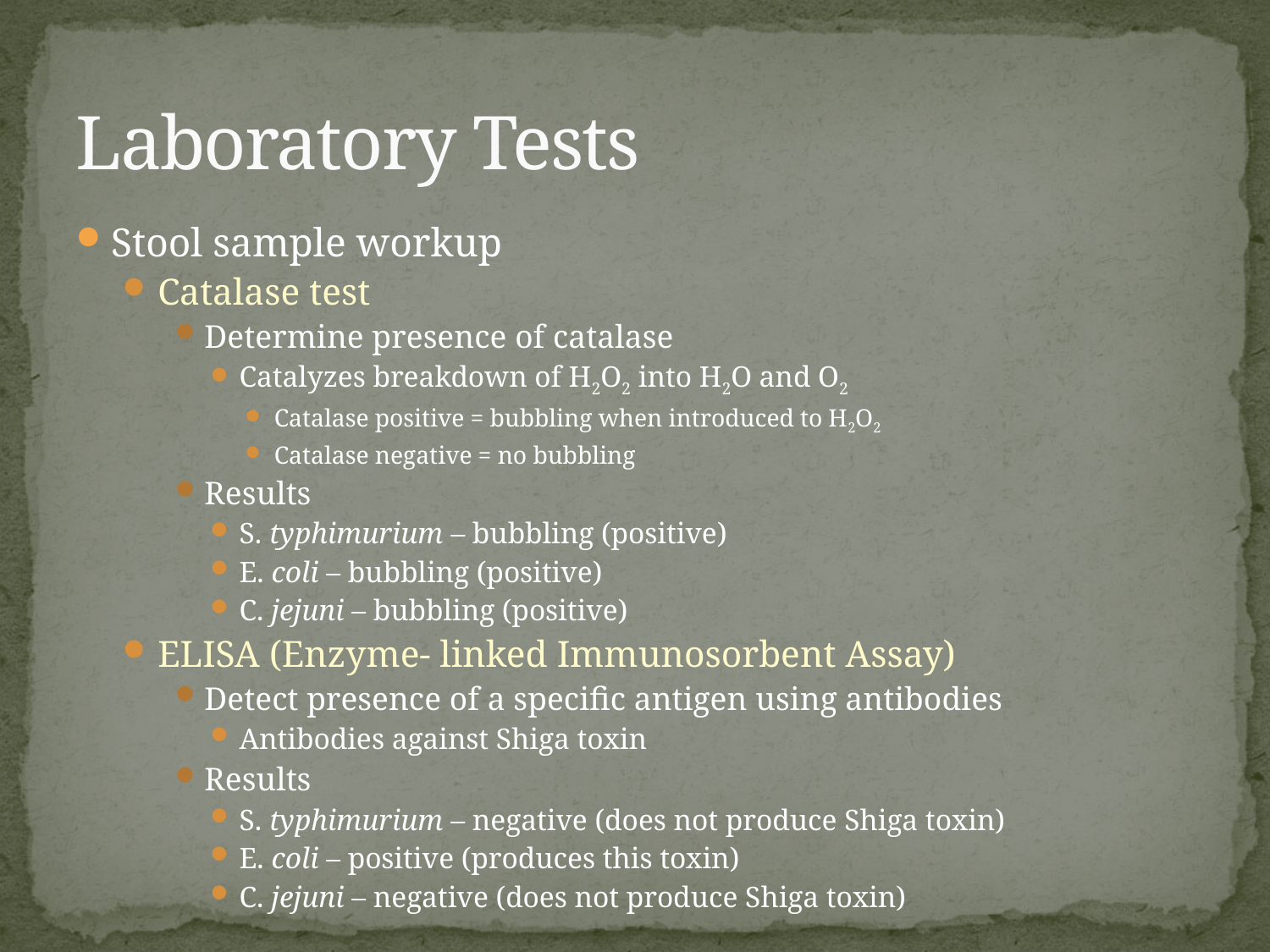

# Laboratory Tests
Stool sample workup
Catalase test
Determine presence of catalase
Catalyzes breakdown of H2O2 into H2O and O2
Catalase positive = bubbling when introduced to H2O2
Catalase negative = no bubbling
Results
S. typhimurium – bubbling (positive)
E. coli – bubbling (positive)
C. jejuni – bubbling (positive)
ELISA (Enzyme- linked Immunosorbent Assay)
Detect presence of a specific antigen using antibodies
Antibodies against Shiga toxin
Results
S. typhimurium – negative (does not produce Shiga toxin)
E. coli – positive (produces this toxin)
C. jejuni – negative (does not produce Shiga toxin)